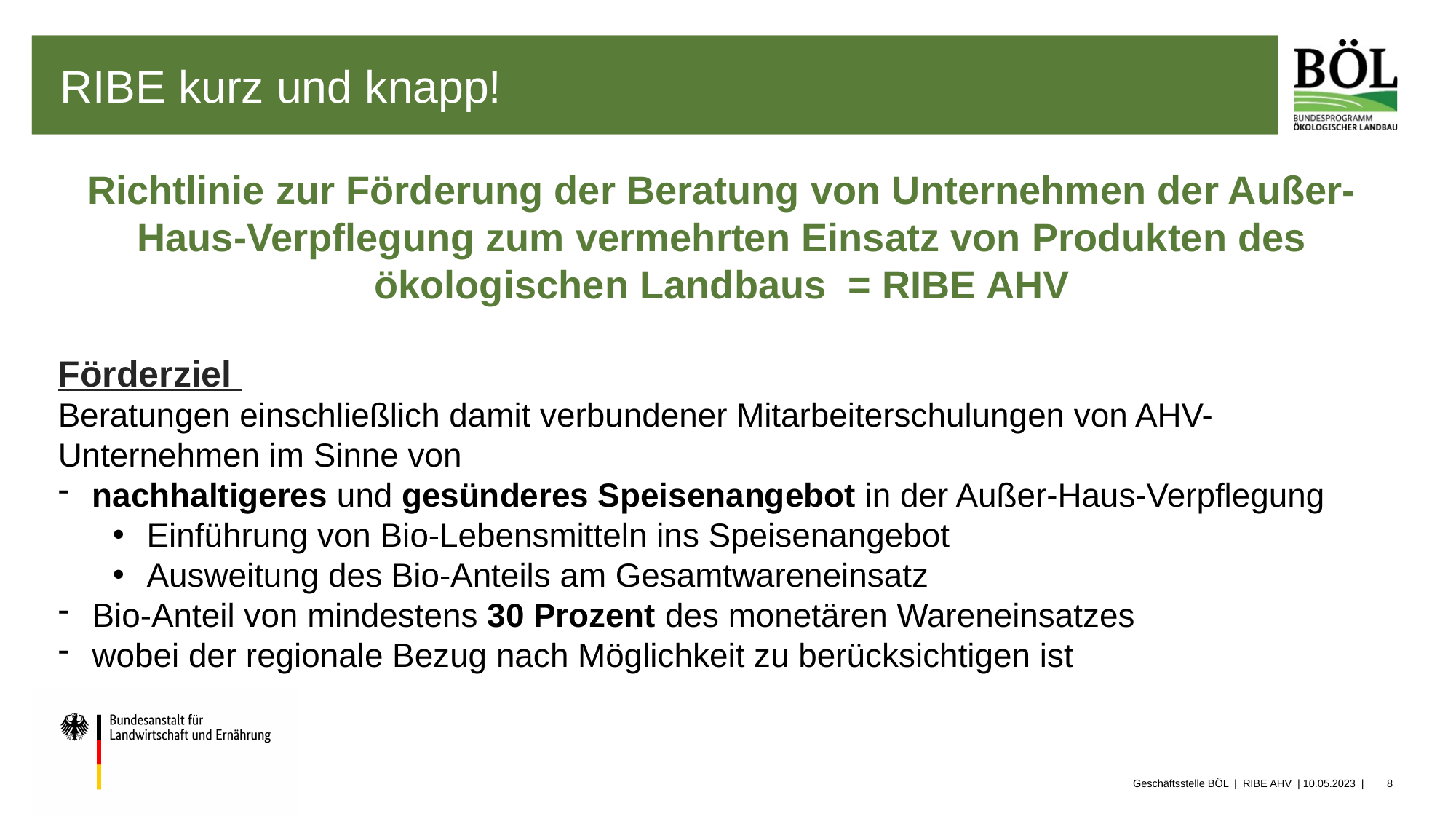

# RIBE kurz und knapp!

Richtlinie zur Förderung der Beratung von Unternehmen der Außer-Haus-Verpflegung zum vermehrten Einsatz von Produkten des ökologischen Landbaus  = RIBE AHV

Förderziel
Beratungen einschließlich damit verbundener Mitarbeiterschulungen von AHV-Unternehmen im Sinne von
nachhaltigeres und gesünderes Speisenangebot in der Außer-Haus-Verpflegung
Einführung von Bio-Lebensmitteln ins Speisenangebot
Ausweitung des Bio-Anteils am Gesamtwareneinsatz
Bio-Anteil von mindestens 30 Prozent des monetären Wareneinsatzes
wobei der regionale Bezug nach Möglichkeit zu berücksichtigen ist

Geschäftsstelle BÖL  |  RIBE AHV  | 10.05.2023  |
8